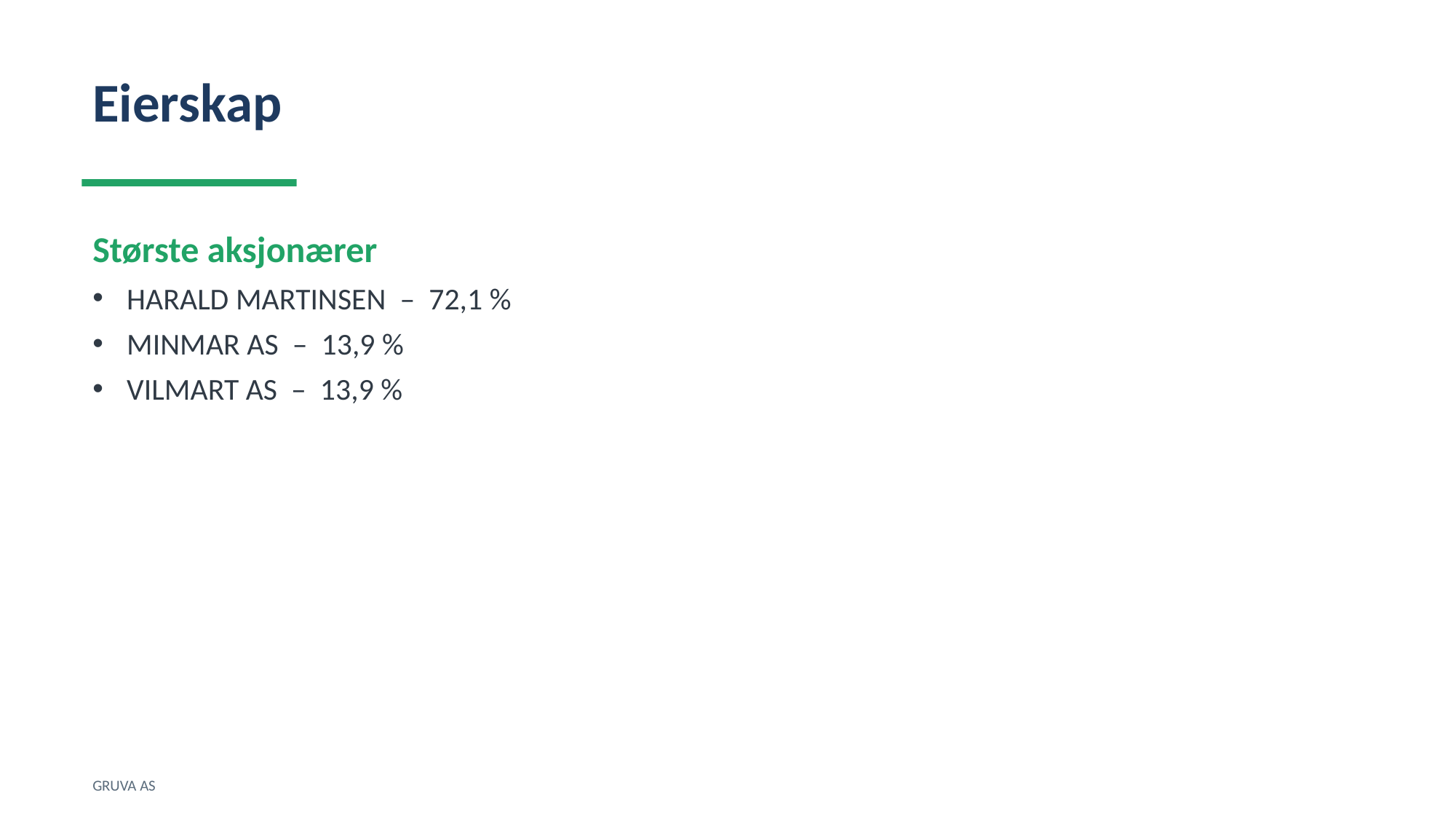

Eierskap

Største aksjonærer
HARALD MARTINSEN  –  72,1 %
MINMAR AS  –  13,9 %
VILMART AS  –  13,9 %
GRUVA AS